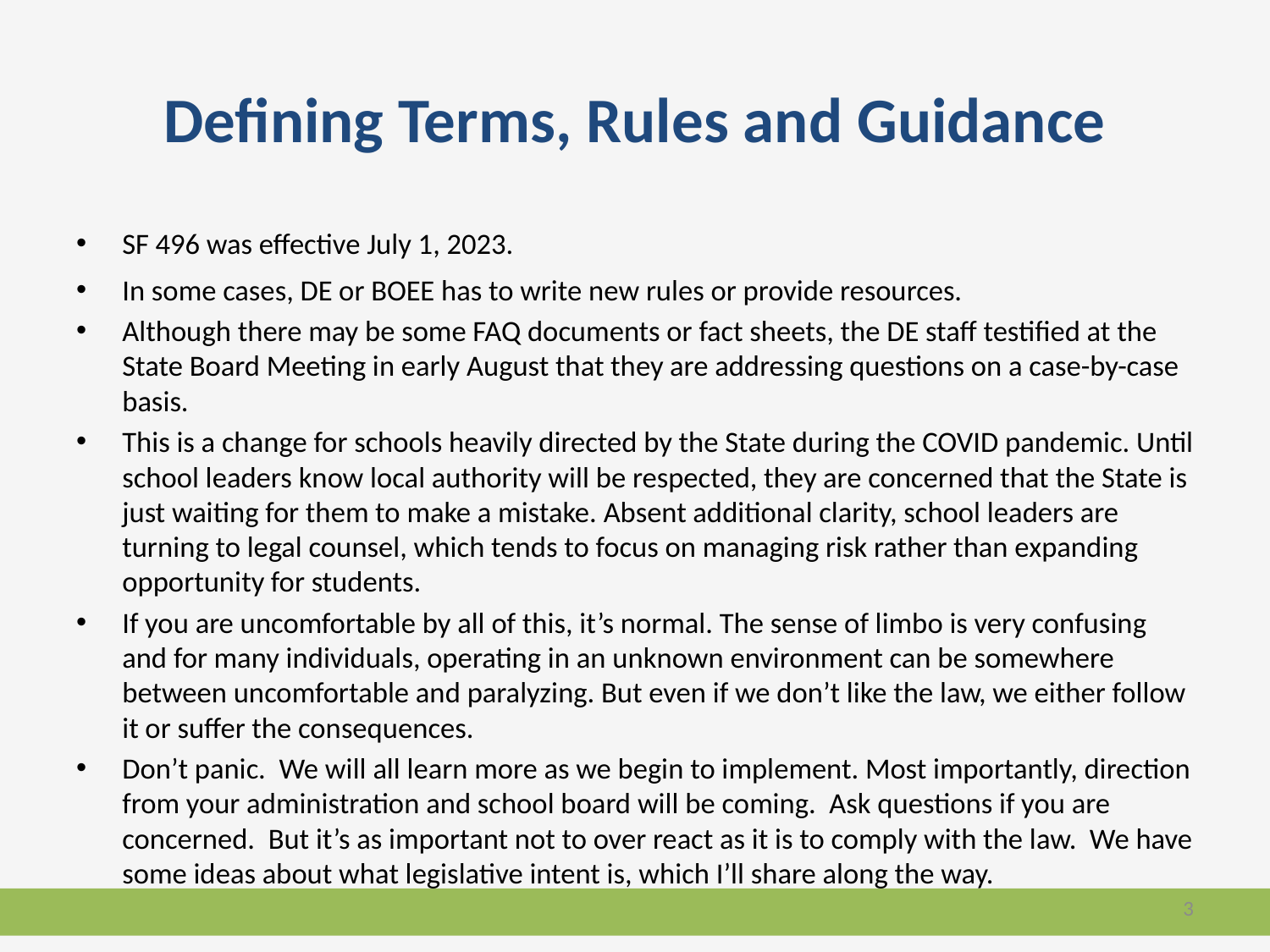

# Defining Terms, Rules and Guidance
SF 496 was effective July 1, 2023.
In some cases, DE or BOEE has to write new rules or provide resources.
Although there may be some FAQ documents or fact sheets, the DE staff testified at the State Board Meeting in early August that they are addressing questions on a case-by-case basis.
This is a change for schools heavily directed by the State during the COVID pandemic. Until school leaders know local authority will be respected, they are concerned that the State is just waiting for them to make a mistake. Absent additional clarity, school leaders are turning to legal counsel, which tends to focus on managing risk rather than expanding opportunity for students.
If you are uncomfortable by all of this, it’s normal. The sense of limbo is very confusing and for many individuals, operating in an unknown environment can be somewhere between uncomfortable and paralyzing. But even if we don’t like the law, we either follow it or suffer the consequences.
Don’t panic.  We will all learn more as we begin to implement. Most importantly, direction from your administration and school board will be coming.  Ask questions if you are concerned.  But it’s as important not to over react as it is to comply with the law.  We have some ideas about what legislative intent is, which I’ll share along the way.

3